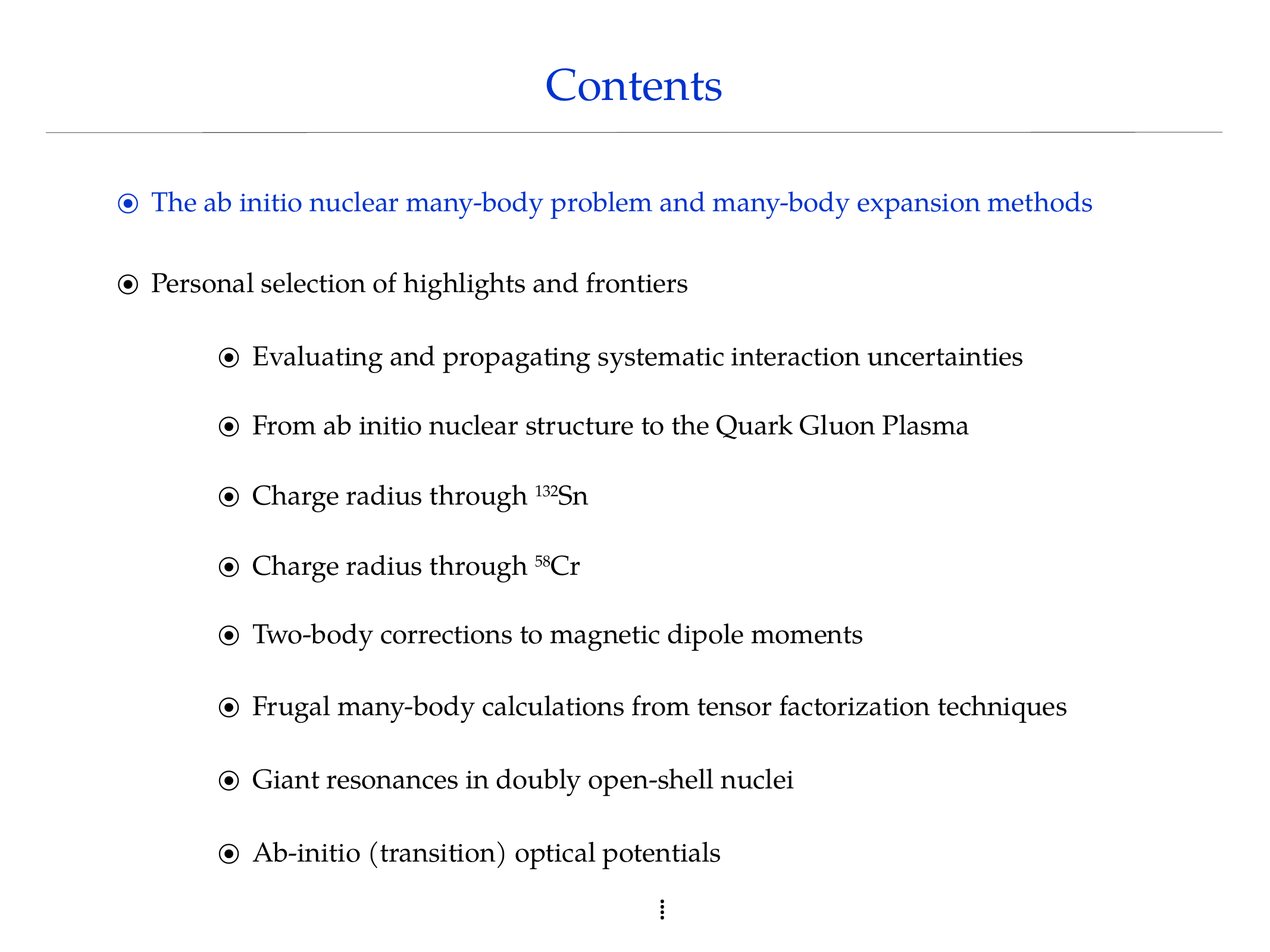

Contents

⦿ The ab initio nuclear many-body problem and many-body expansion methods
⦿ Personal selection of highlights and frontiers
⦿ Evaluating and propagating systematic interaction uncertainties
⦿ From ab initio nuclear structure to the Quark Gluon Plasma
⦿ Charge radius through 132Sn
⦿ Charge radius through 58Cr
⦿ Two-body corrections to magnetic dipole moments
⦿ Frugal many-body calculations from tensor factorization techniques
⦿ Giant resonances in doubly open-shell nuclei
⦿ Ab-initio (transition) optical potentials
⁞